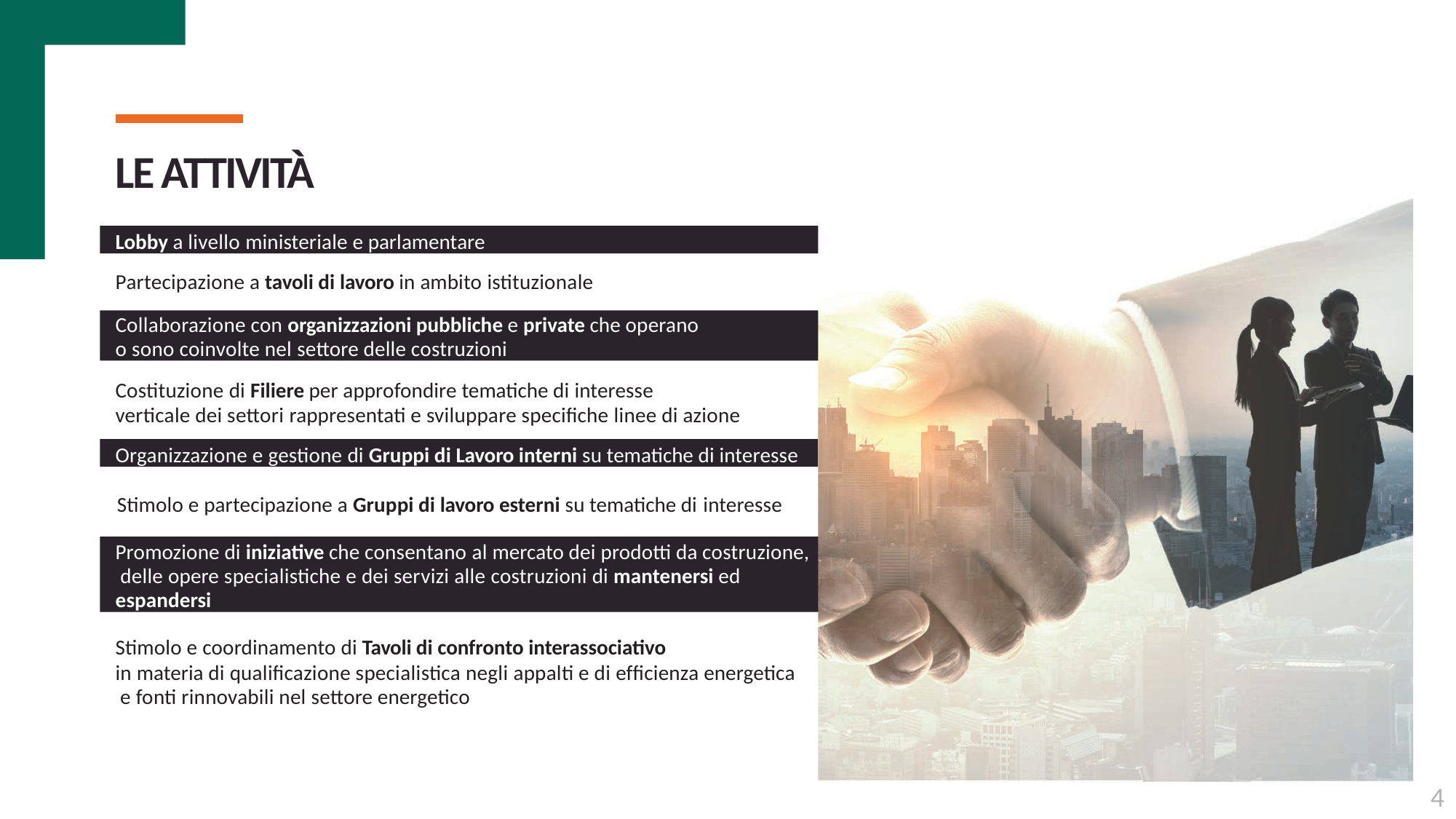

03
# LE ATTIVITÀ
Lobby a livello ministeriale e parlamentare
Partecipazione a tavoli di lavoro in ambito istituzionale
Collaborazione con organizzazioni pubbliche e private che operano  o sono coinvolte nel settore delle costruzioni
Costituzione di Filiere per approfondire tematiche di interesse
verticale dei settori rappresentati e sviluppare speciﬁche linee di azione
Organizzazione e gestione di Gruppi di Lavoro interni su tematiche di interesse
Stimolo e partecipazione a Gruppi di lavoro esterni su tematiche di interesse
Promozione di iniziative che consentano al mercato dei prodotti da costruzione,  delle opere specialistiche e dei servizi alle costruzioni di mantenersi ed espandersi
Stimolo e coordinamento di Tavoli di confronto interassociativo
in materia di qualiﬁcazione specialistica negli appalti e di efﬁcienza energetica  e fonti rinnovabili nel settore energetico
4